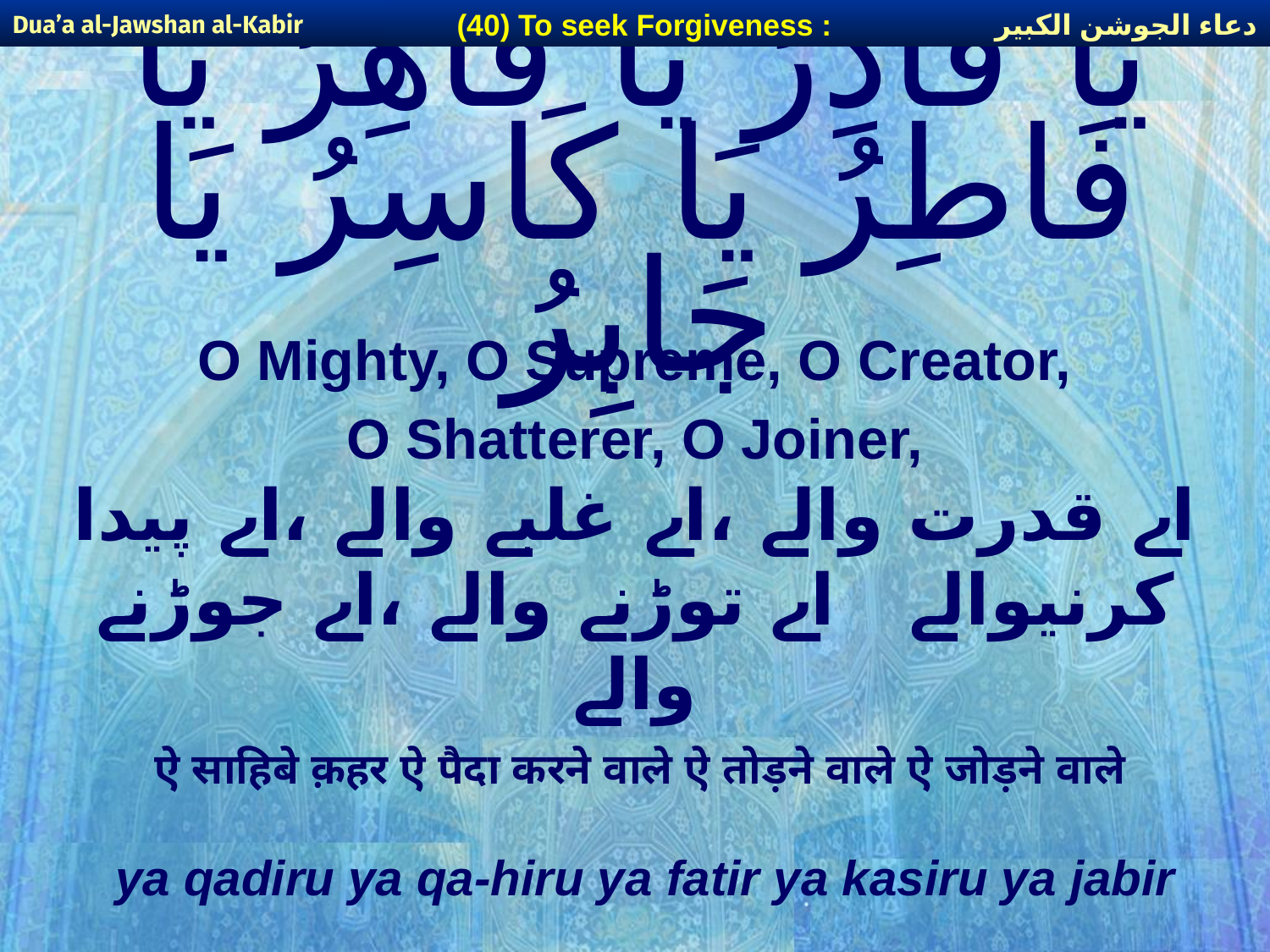

دعاء الجوشن الكبير
(40) To seek Forgiveness :
Dua’a al-Jawshan al-Kabir
# يَا قَادِرُ يَا قَاهِرُ يَا فَاطِرُ يَا كَاسِرُ يَا جَابِرُ
O Mighty, O Supreme, O Creator,
O Shatterer, O Joiner,
اے قدرت والے ،اے غلبے والے ،اے پیدا کرنیوالے   اے توڑنے والے ،اے جوڑنے والے
ऐ साहिबे क़हर ऐ पैदा करने वाले ऐ तोड़ने वाले ऐ जोड़ने वाले
ya qadiru ya qa-hiru ya fatir ya kasiru ya jabir